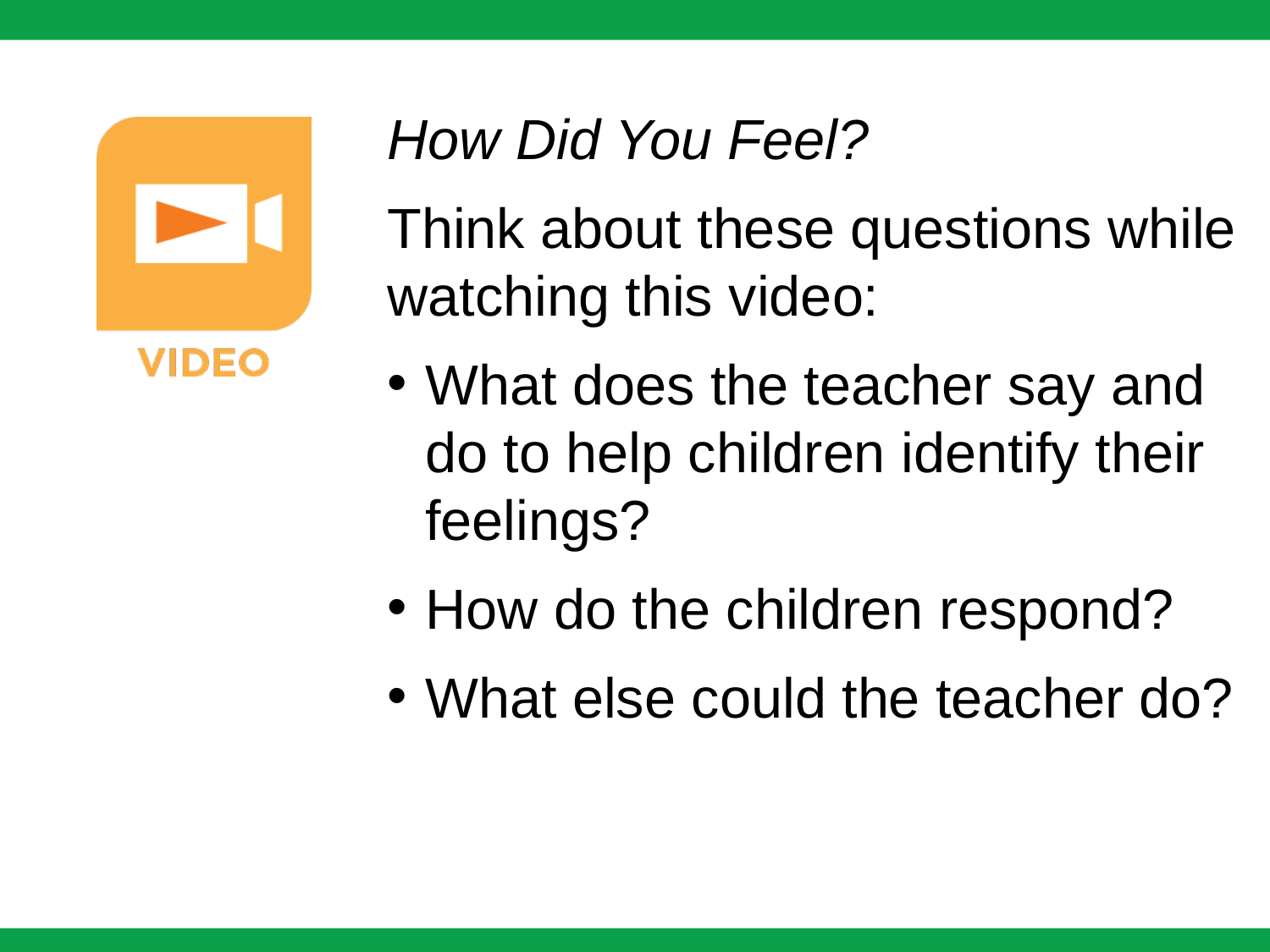

How Did You Feel?
Think about these questions while watching this video:
What does the teacher say and do to help children identify their feelings?
How do the children respond?
What else could the teacher do?